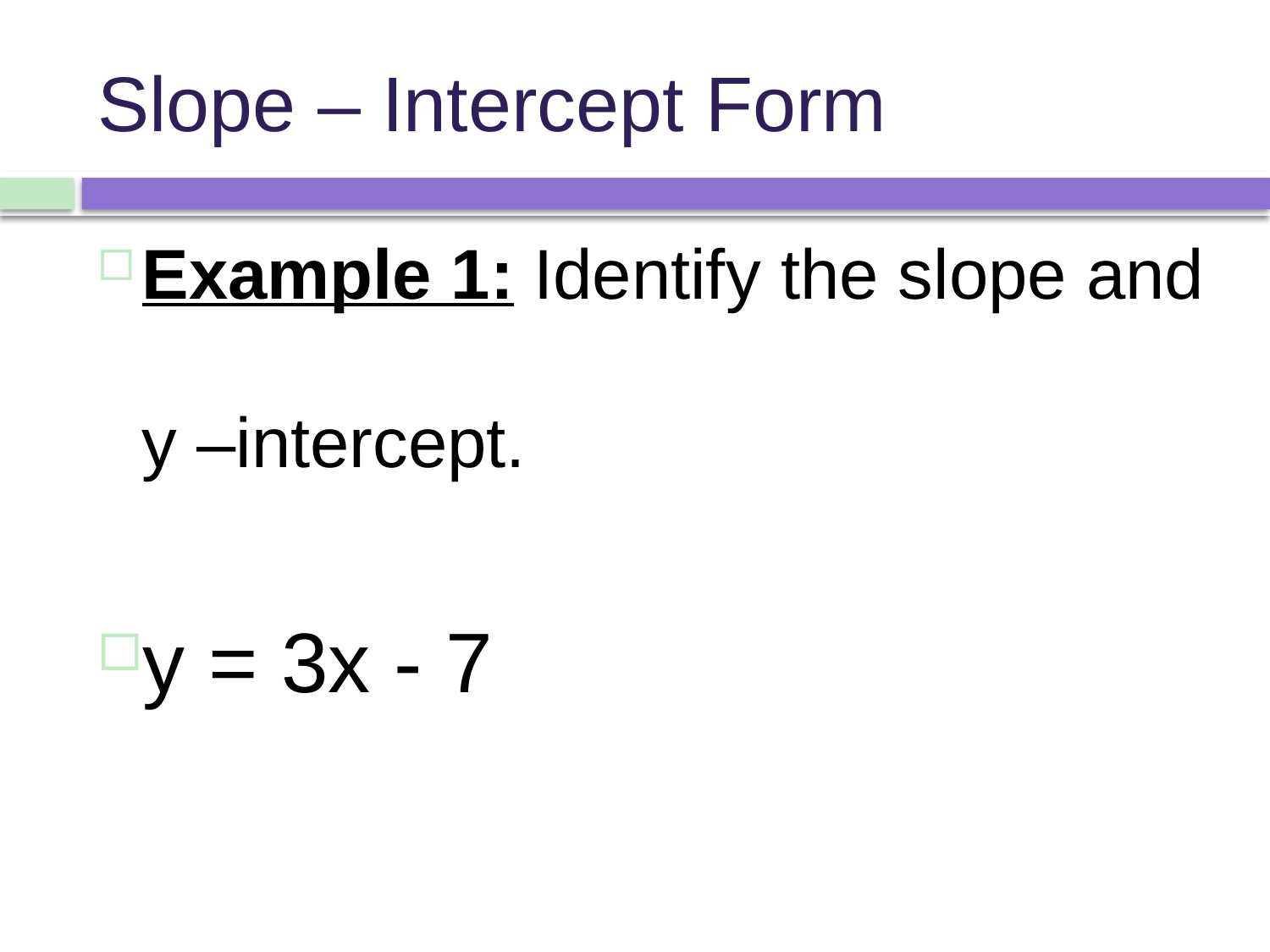

# Slope – Intercept Form
Example 1: Identify the slope and
y –intercept.

y = 3x - 7